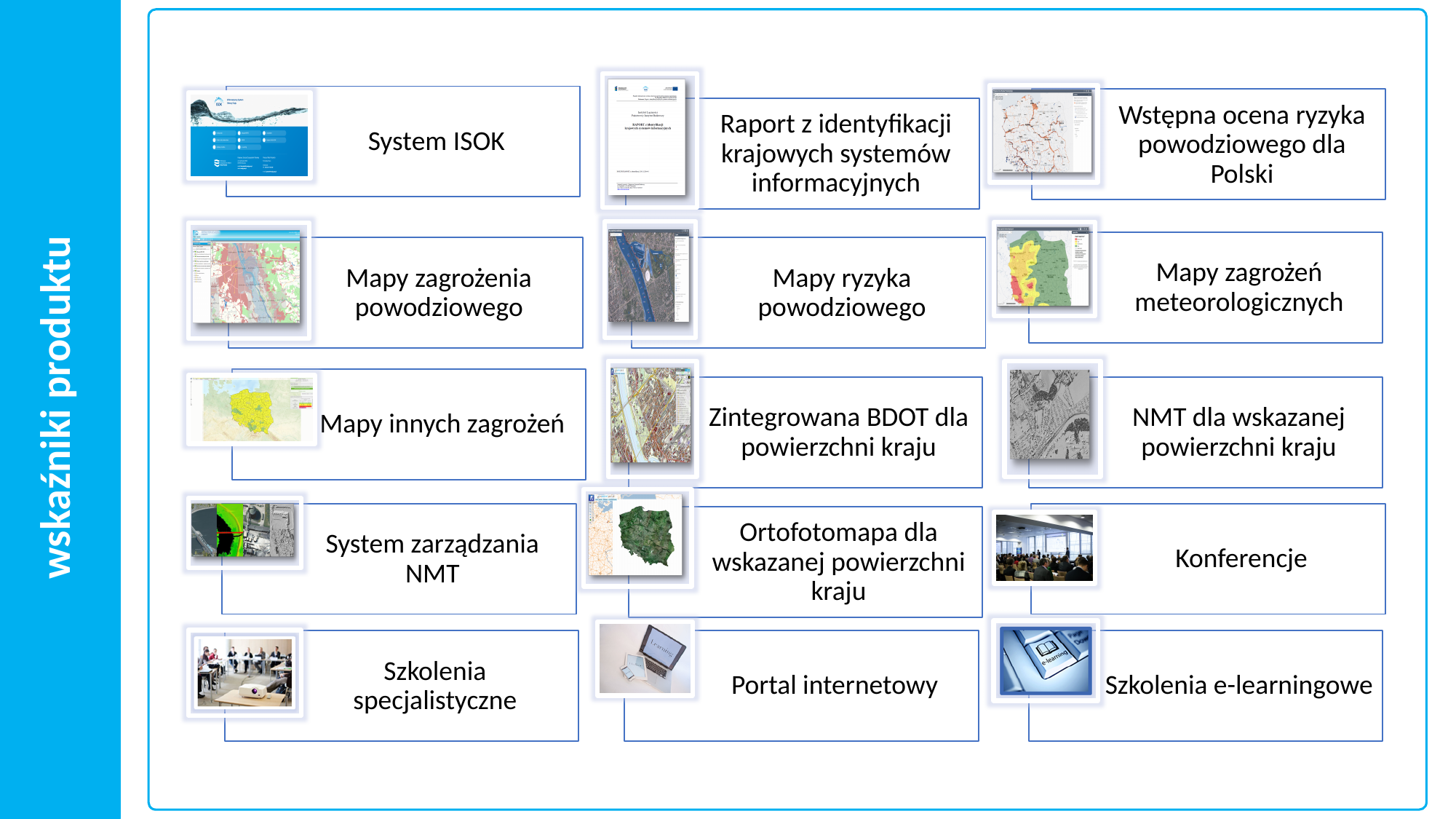

wskaźniki produktu
System ISOK
Raport z identyfikacji krajowych systemów informacyjnych
Wstępna ocena ryzyka powodziowego dla Polski
Mapy zagrożenia powodziowego
Mapy ryzyka powodziowego
Mapy zagrożeń meteorologicznych
Mapy innych zagrożeń
Zintegrowana BDOT dla powierzchni kraju
NMT dla wskazanej powierzchni kraju
System zarządzania NMT
Ortofotomapa dla wskazanej powierzchni kraju
Konferencje
Szkolenia specjalistyczne
Portal internetowy
Szkolenia e-learningowe